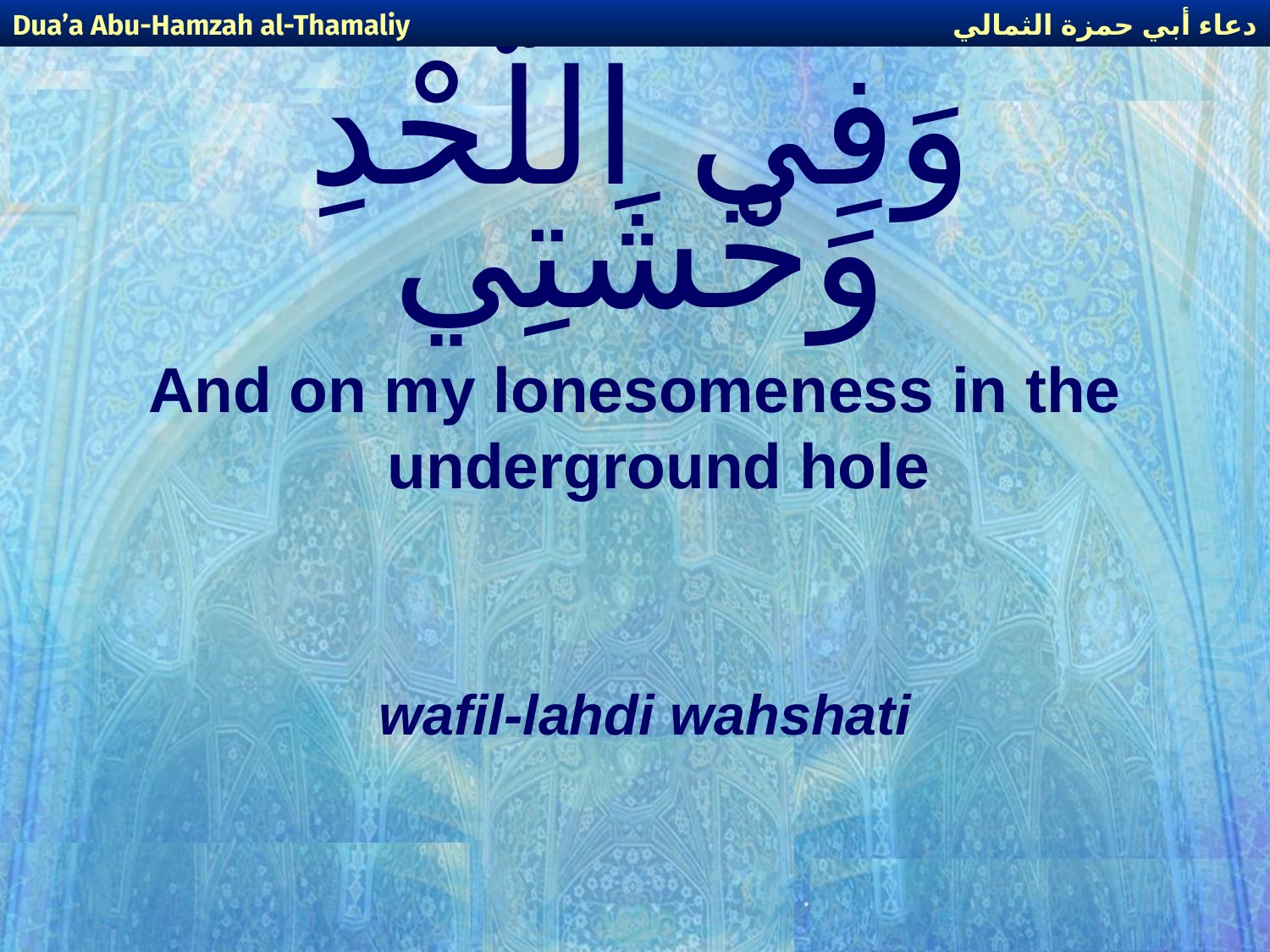

دعاء أبي حمزة الثمالي
Dua’a Abu-Hamzah al-Thamaliy
# وَفِي اللَّحْدِ وَحْشَتِي
And on my lonesomeness in the underground hole
wafil-lahdi wahshati